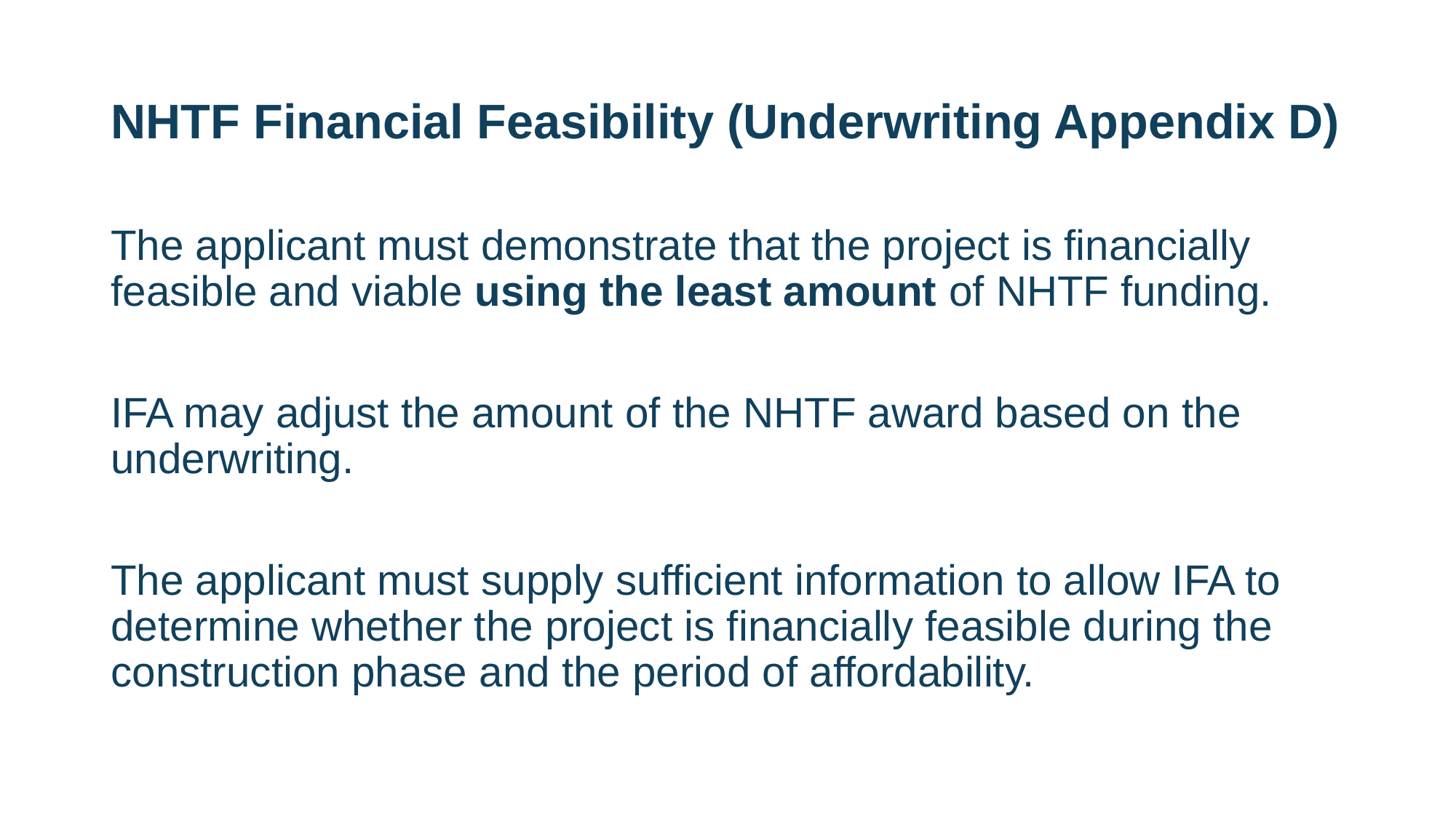

# NHTF Financial Feasibility (Underwriting Appendix D)
The applicant must demonstrate that the project is financially feasible and viable using the least amount of NHTF funding.

IFA may adjust the amount of the NHTF award based on the underwriting.

The applicant must supply sufficient information to allow IFA to determine whether the project is financially feasible during the construction phase and the period of affordability.